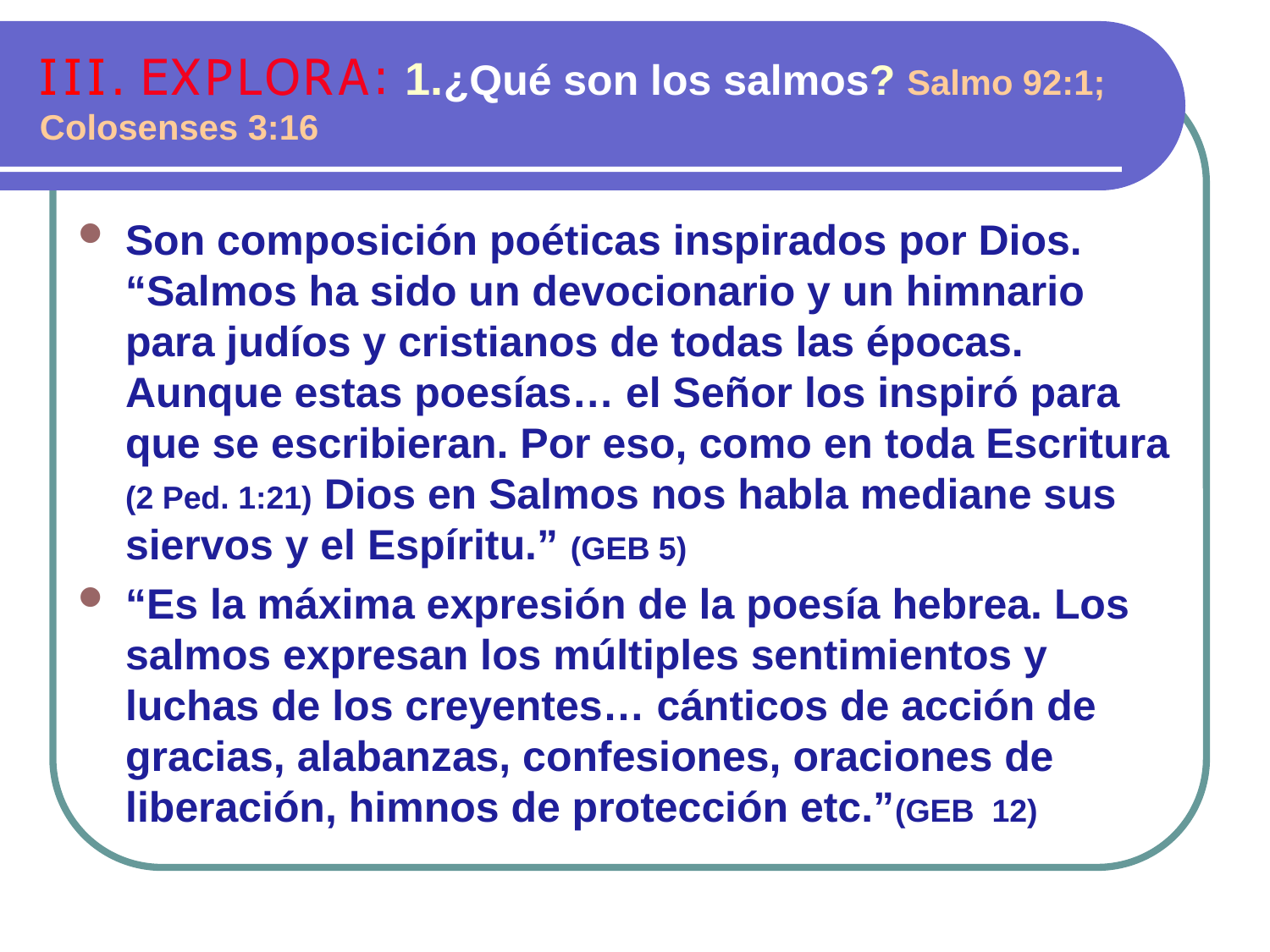

III. EXPLORA: 1.¿Qué son los salmos? Salmo 92:1; Colosenses 3:16
Son composición poéticas inspirados por Dios. “Salmos ha sido un devocionario y un himnario para judíos y cristianos de todas las épocas. Aunque estas poesías… el Señor los inspiró para que se escribieran. Por eso, como en toda Escritura (2 Ped. 1:21) Dios en Salmos nos habla mediane sus siervos y el Espíritu.” (GEB 5)
“Es la máxima expresión de la poesía hebrea. Los salmos expresan los múltiples sentimientos y luchas de los creyentes… cánticos de acción de gracias, alabanzas, confesiones, oraciones de liberación, himnos de protección etc.”(GEB  12)